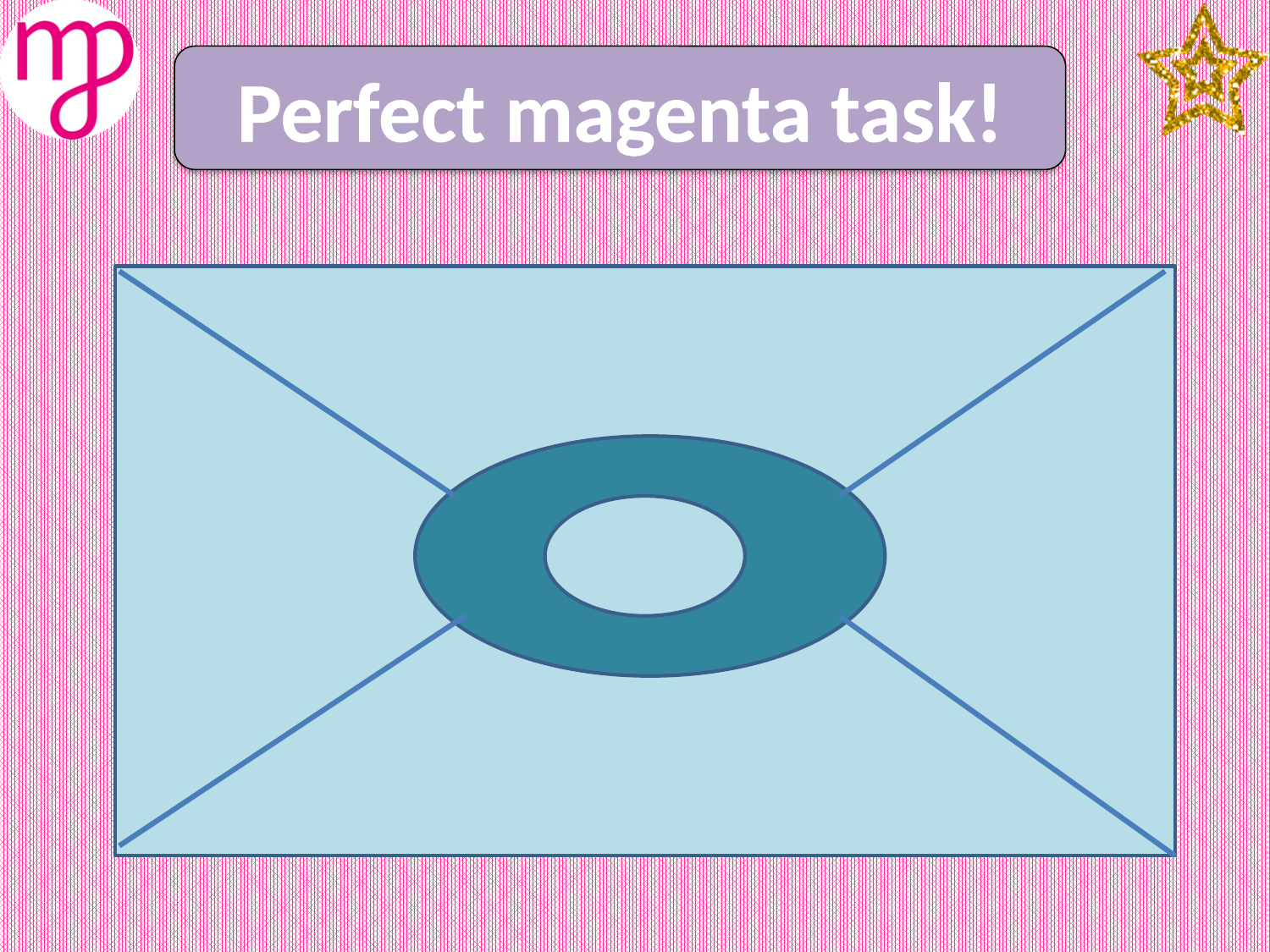

# Perfect magenta task!
Perfect magenta task!